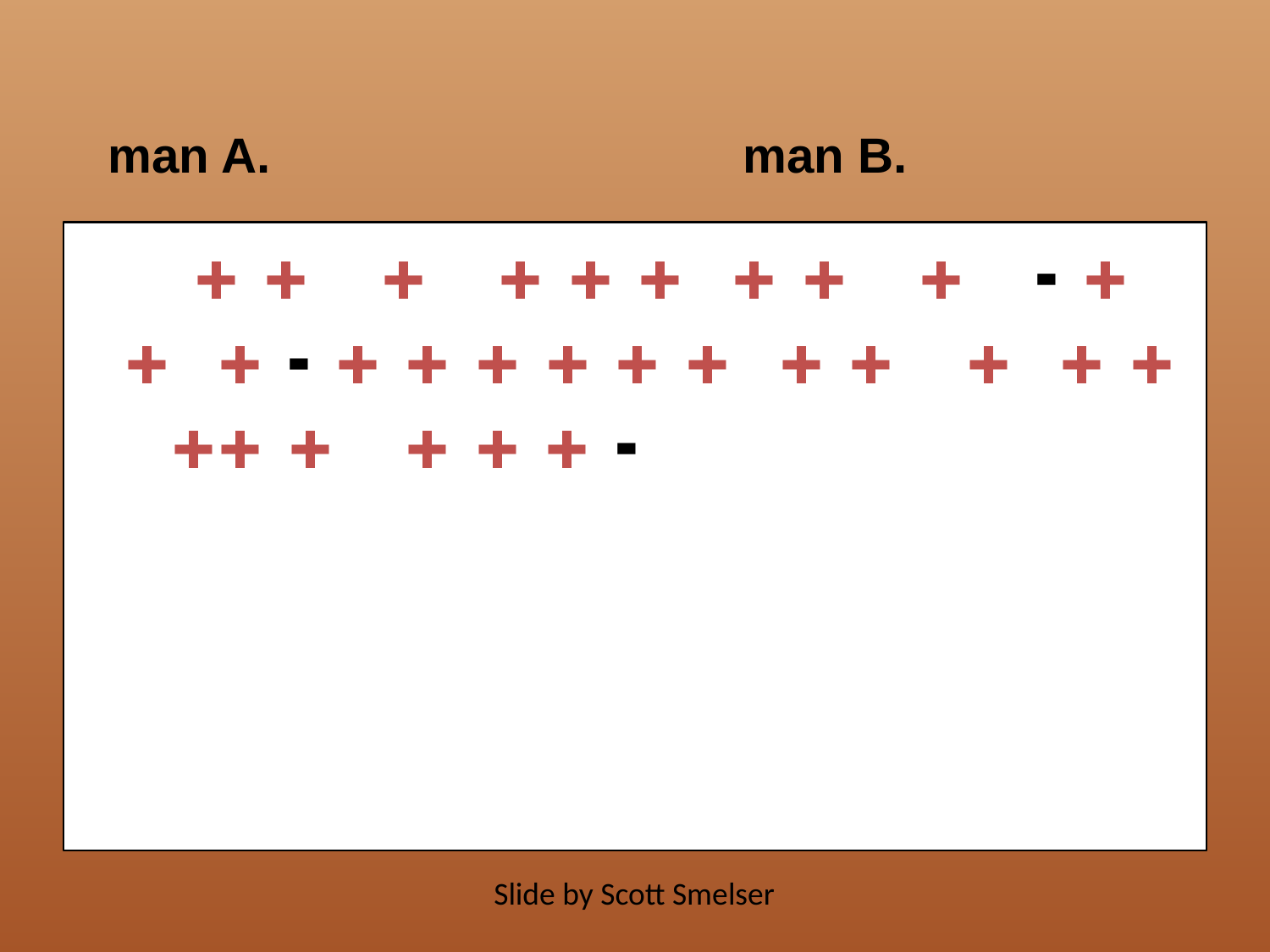

# man A.				man B.
  + + + - + - + + - - + + - + - - + - - + - - - + + - + - + + - - - + + - - - + - + + + - +
  + + + - + - + + +- + + - + - - + +- + - +-+ + + + +- + +  -+- + + - ++ + - + + + -- +
Slide by Scott Smelser